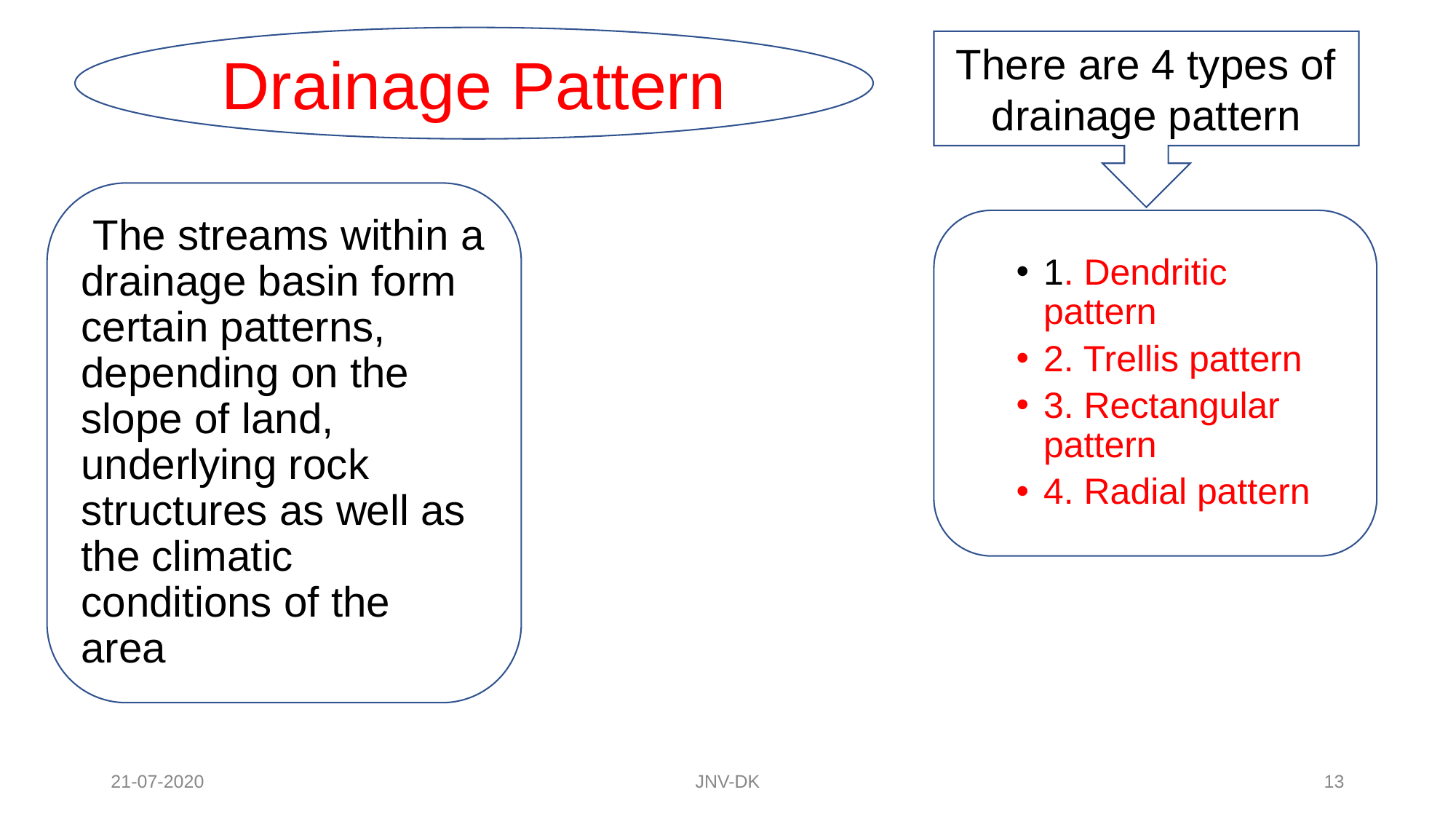

Drainage Pattern
There are 4 types of drainage pattern
 The streams within a drainage basin form certain patterns, depending on the slope of land, underlying rock structures as well as the climatic conditions of the area
1. Dendritic pattern
2. Trellis pattern
3. Rectangular pattern
4. Radial pattern

21-07-2020
JNV-DK
13